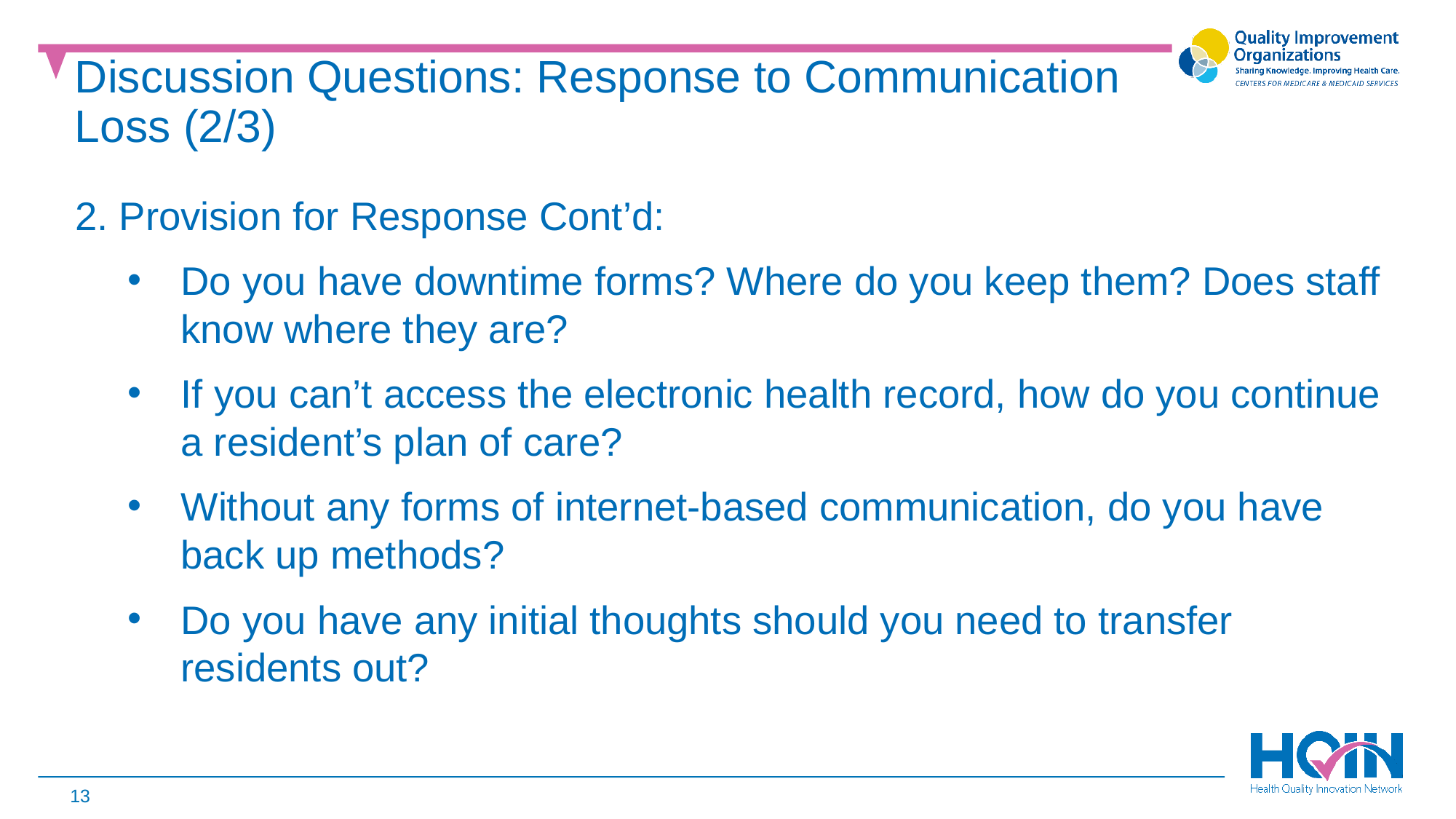

Discussion Questions: Response to Communication Loss (2/3)
2. Provision for Response Cont’d:
Do you have downtime forms? Where do you keep them? Does staff know where they are?
If you can’t access the electronic health record, how do you continue a resident’s plan of care?
Without any forms of internet-based communication, do you have back up methods?
Do you have any initial thoughts should you need to transfer residents out?
13